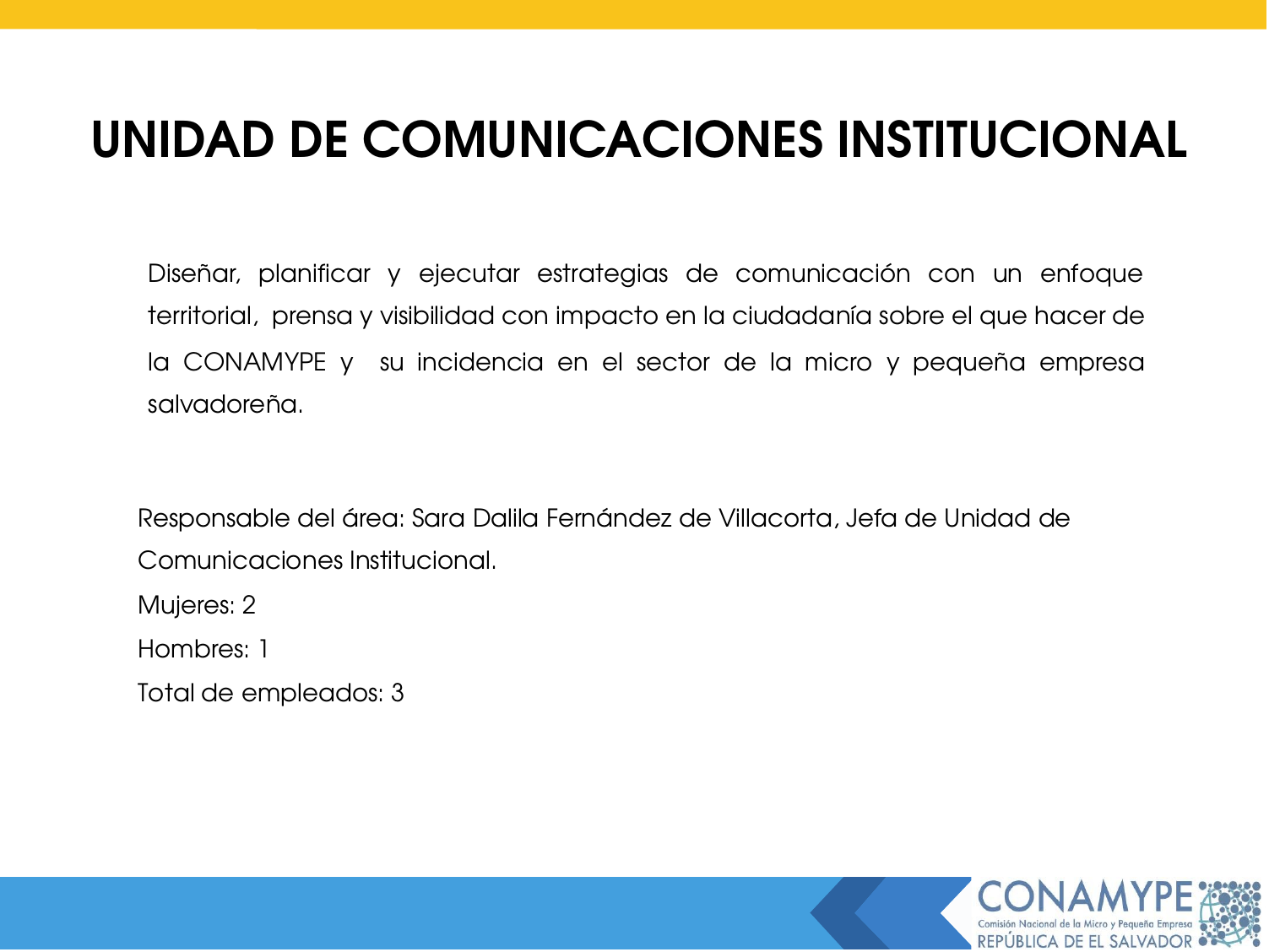

UNIDAD DE COMUNICACIONES INSTITUCIONAL
Diseñar,  planificar  y  ejecutar  estrategias  de  comunicación  con  un  enfoque
territorial, prensa y visibilidad con impacto en la ciudadanía sobre el que hacer de
la CONAMYPE  y
salvadoreña.
su incidencia en el  sector de la micro y pequeña empresa
Responsable del área: Sara Dalila Fernández de Villacorta, Jefa de Unidad de
Comunicaciones Institucional.
Mujeres: 2
Hombres: 1
Total de empleados: 3